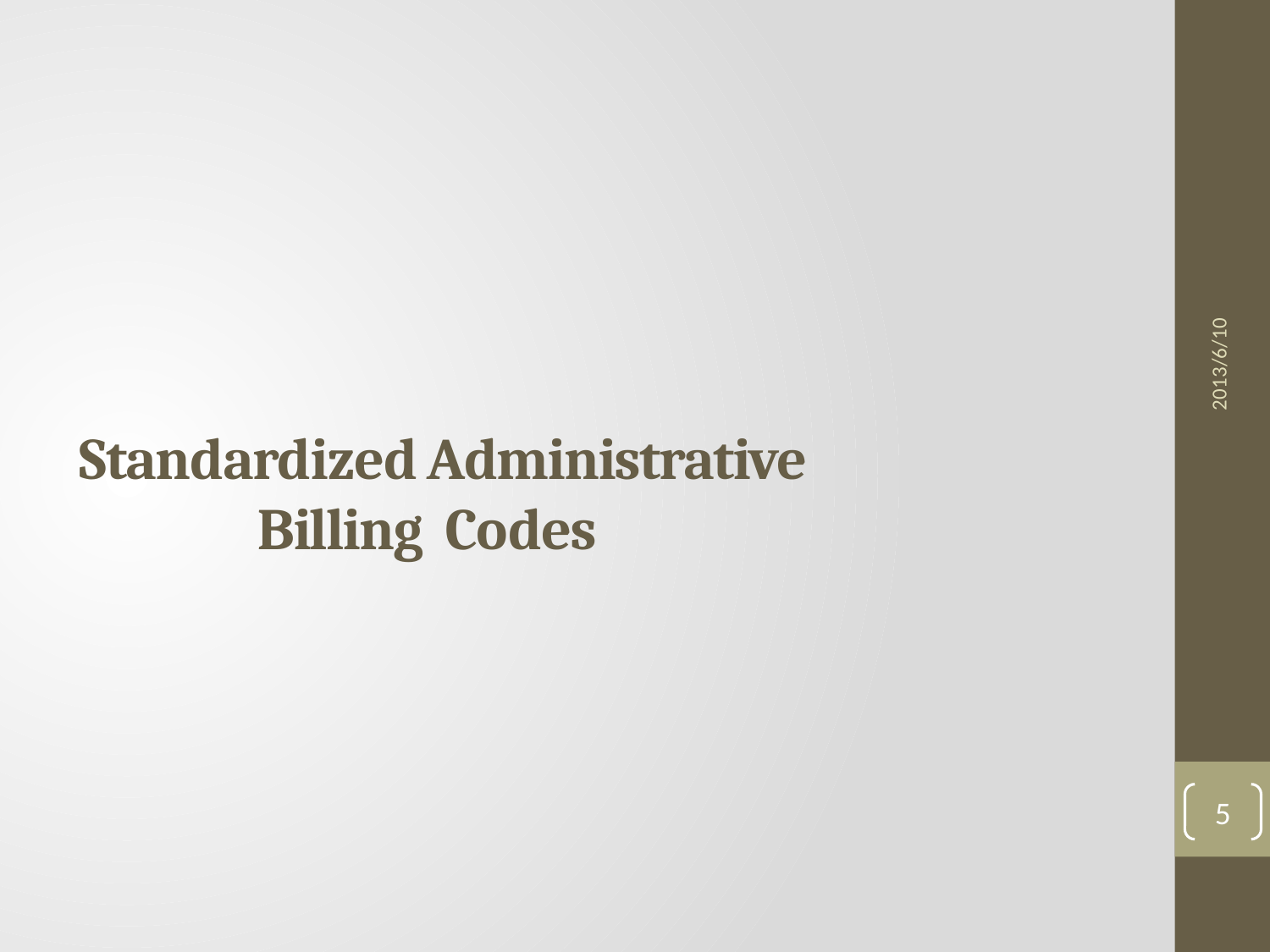

# Standardized Administrative Billing  Codes
2013/6/10
5